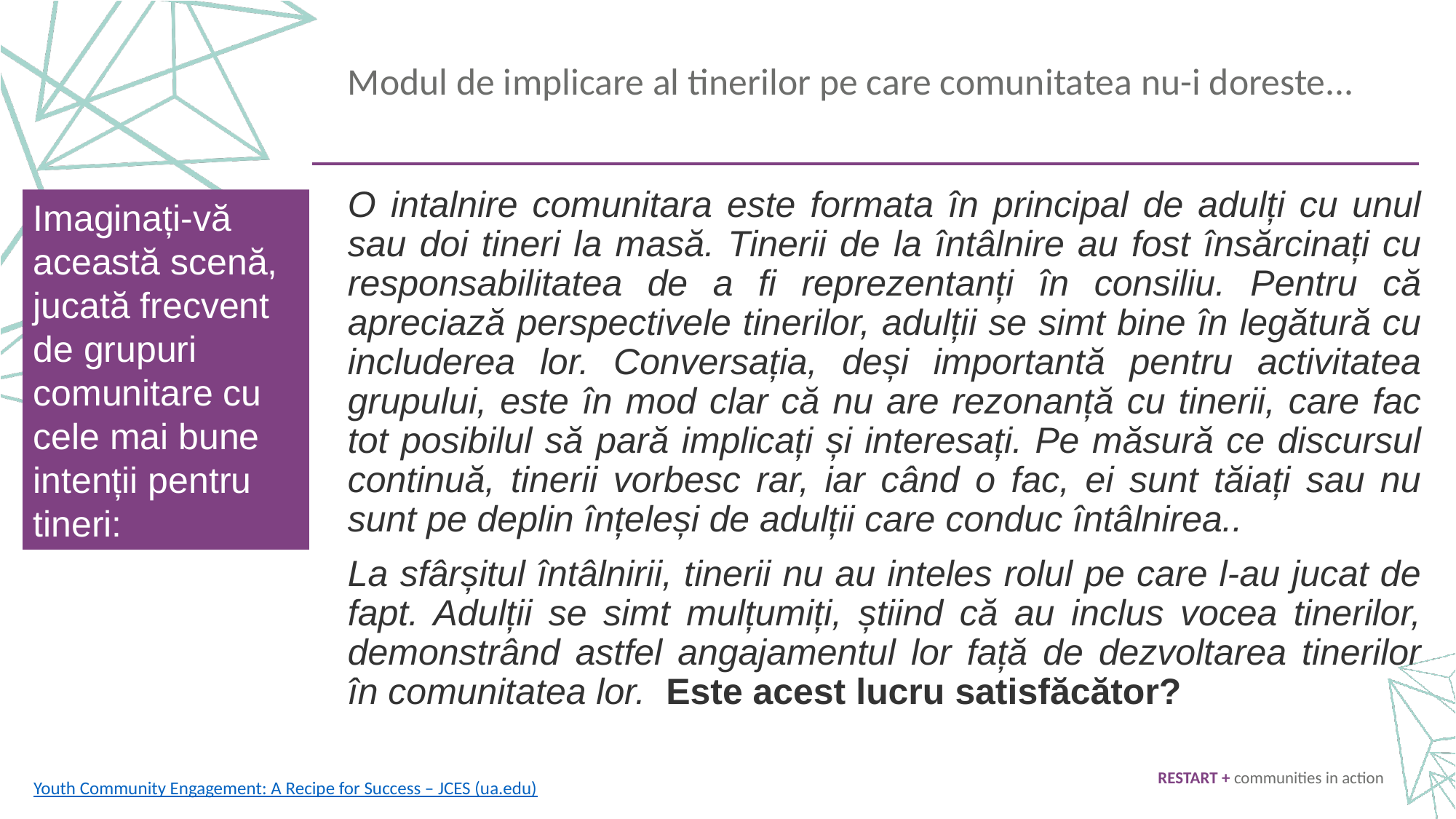

Modul de implicare al tinerilor pe care comunitatea nu-i doreste...
O intalnire comunitara este formata în principal de adulți cu unul sau doi tineri la masă. Tinerii de la întâlnire au fost însărcinați cu responsabilitatea de a fi reprezentanți în consiliu. Pentru că apreciază perspectivele tinerilor, adulții se simt bine în legătură cu includerea lor. Conversația, deși importantă pentru activitatea grupului, este în mod clar că nu are rezonanță cu tinerii, care fac tot posibilul să pară implicați și interesați. Pe măsură ce discursul continuă, tinerii vorbesc rar, iar când o fac, ei sunt tăiați sau nu sunt pe deplin înțeleși de adulții care conduc întâlnirea..
La sfârșitul întâlnirii, tinerii nu au inteles rolul pe care l-au jucat de fapt. Adulții se simt mulțumiți, știind că au inclus vocea tinerilor, demonstrând astfel angajamentul lor față de dezvoltarea tinerilor în comunitatea lor.  Este acest lucru satisfăcător?

Imaginați-vă această scenă, jucată frecvent de grupuri comunitare cu cele mai bune intenții pentru tineri:
Youth Community Engagement: A Recipe for Success – JCES (ua.edu)